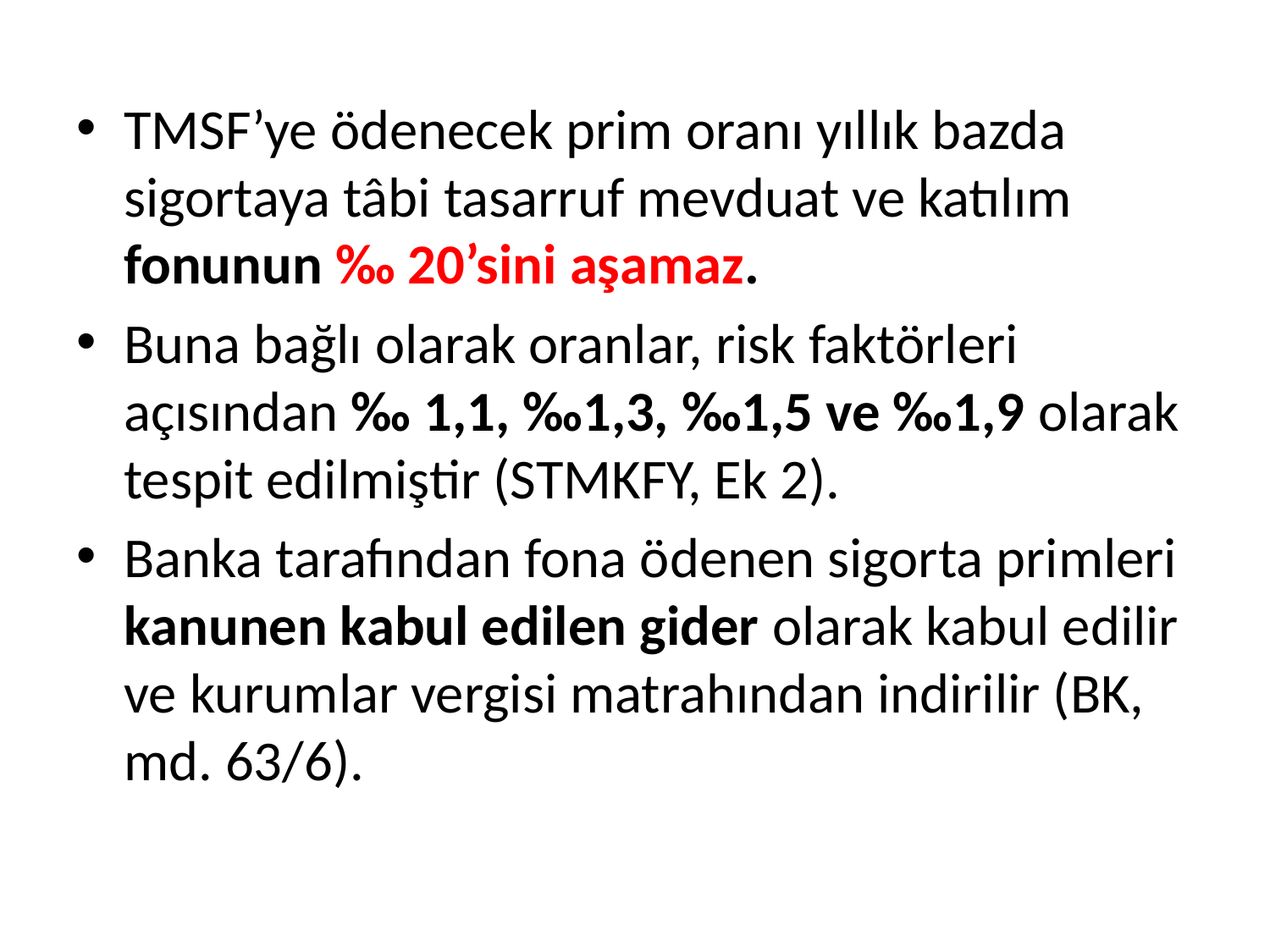

TMSF’ye ödenecek prim oranı yıllık bazda sigortaya tâbi tasarruf mevduat ve katılım fonunun ‰ 20’sini aşamaz.
Buna bağlı olarak oranlar, risk faktörleri açısından ‰ 1,1, ‰1,3, ‰1,5 ve ‰1,9 olarak tespit edilmiştir (STMKFY, Ek 2).
Banka tarafından fona ödenen sigorta primleri kanunen kabul edilen gider olarak kabul edilir ve kurumlar vergisi matrahından indirilir (BK, md. 63/6).